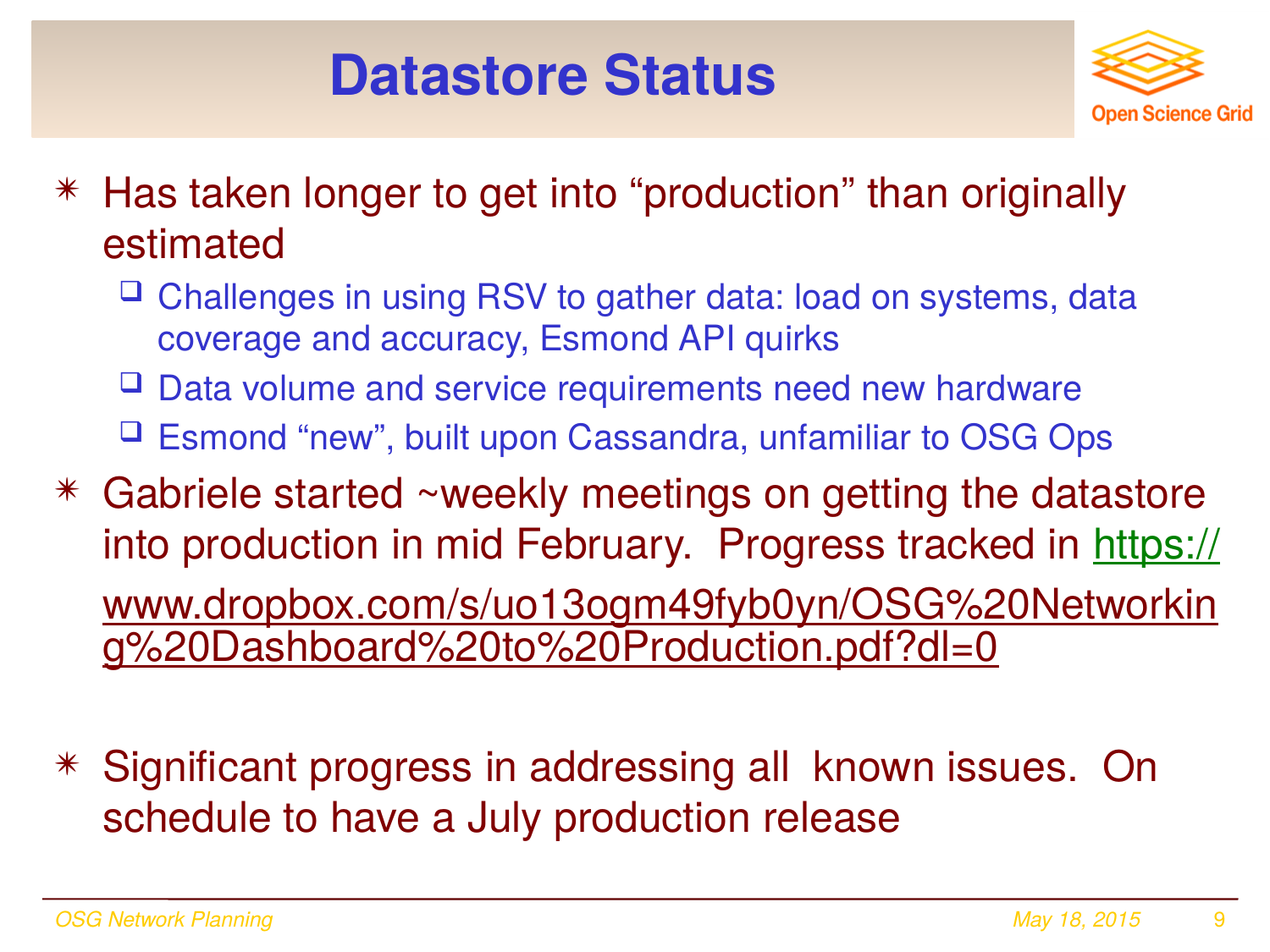

# Datastore Status
Has taken longer to get into “production” than originally estimated
Challenges in using RSV to gather data: load on systems, data coverage and accuracy, Esmond API quirks
Data volume and service requirements need new hardware
Esmond “new”, built upon Cassandra, unfamiliar to OSG Ops
Gabriele started ~weekly meetings on getting the datastore into production in mid February.  Progress tracked in https://www.dropbox.com/s/uo13ogm49fyb0yn/OSG%20Networking%20Dashboard%20to%20Production.pdf?dl=0
Significant progress in addressing all  known issues.  On schedule to have a July production release
OSG Network Planning
May 18, 2015
9